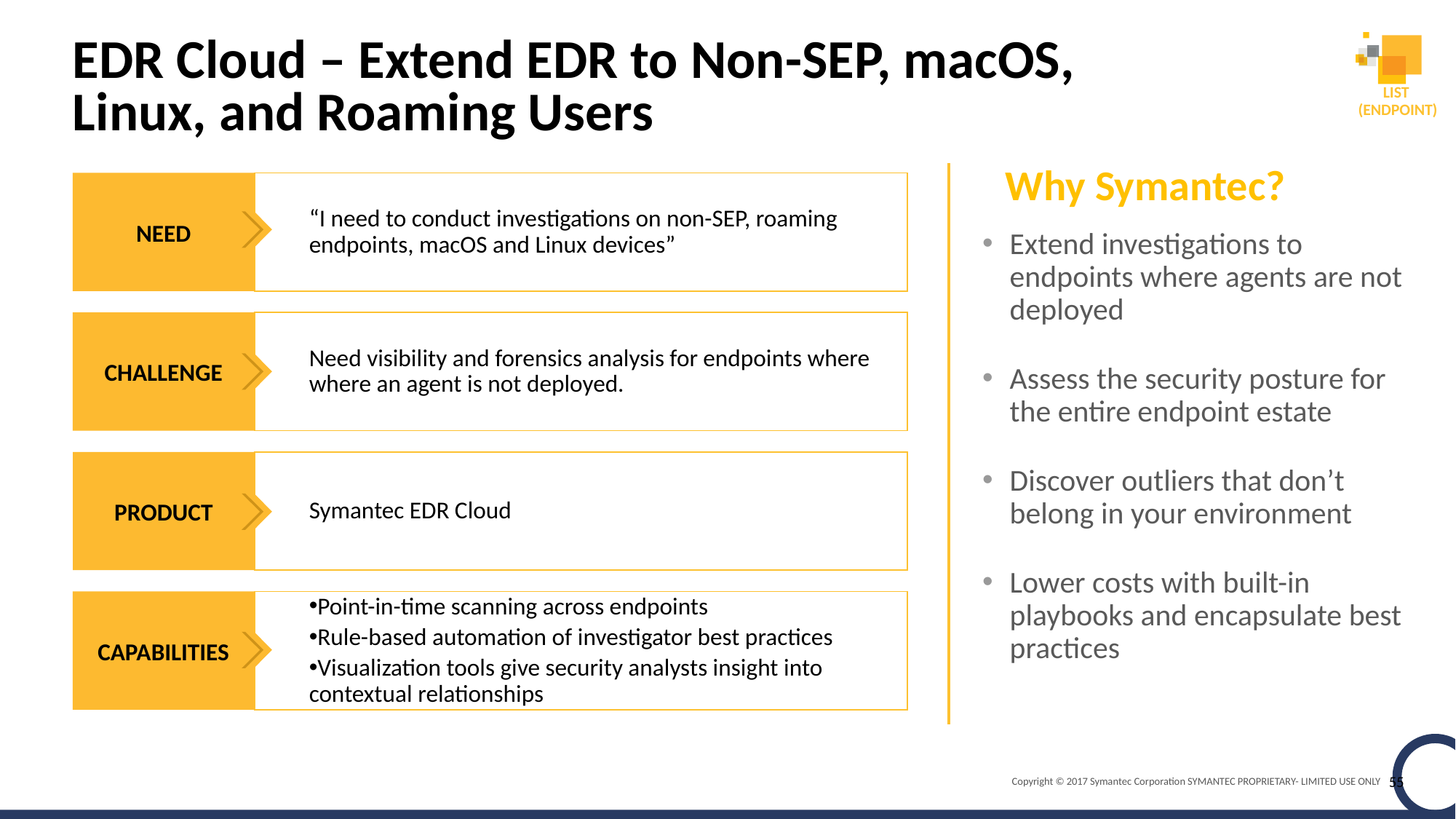

LIST
(ENDPOINT)
# EDR Cloud – Extend EDR to Non-SEP, macOS, Linux, and Roaming Users
LIST (USER)
Why Symantec?
NEED
“I need to conduct investigations on non-SEP, roaming endpoints, macOS and Linux devices”

Extend investigations to endpoints where agents are not deployed
Assess the security posture for the entire endpoint estate
Discover outliers that don’t belong in your environment
Lower costs with built-in playbooks and encapsulate best practices
CHALLENGE
Need visibility and forensics analysis for endpoints where where an agent is not deployed.

PRODUCT
Symantec EDR Cloud

CAPABILITIES
Point-in-time scanning across endpoints
Rule-based automation of investigator best practices
Visualization tools give security analysts insight into contextual relationships

55